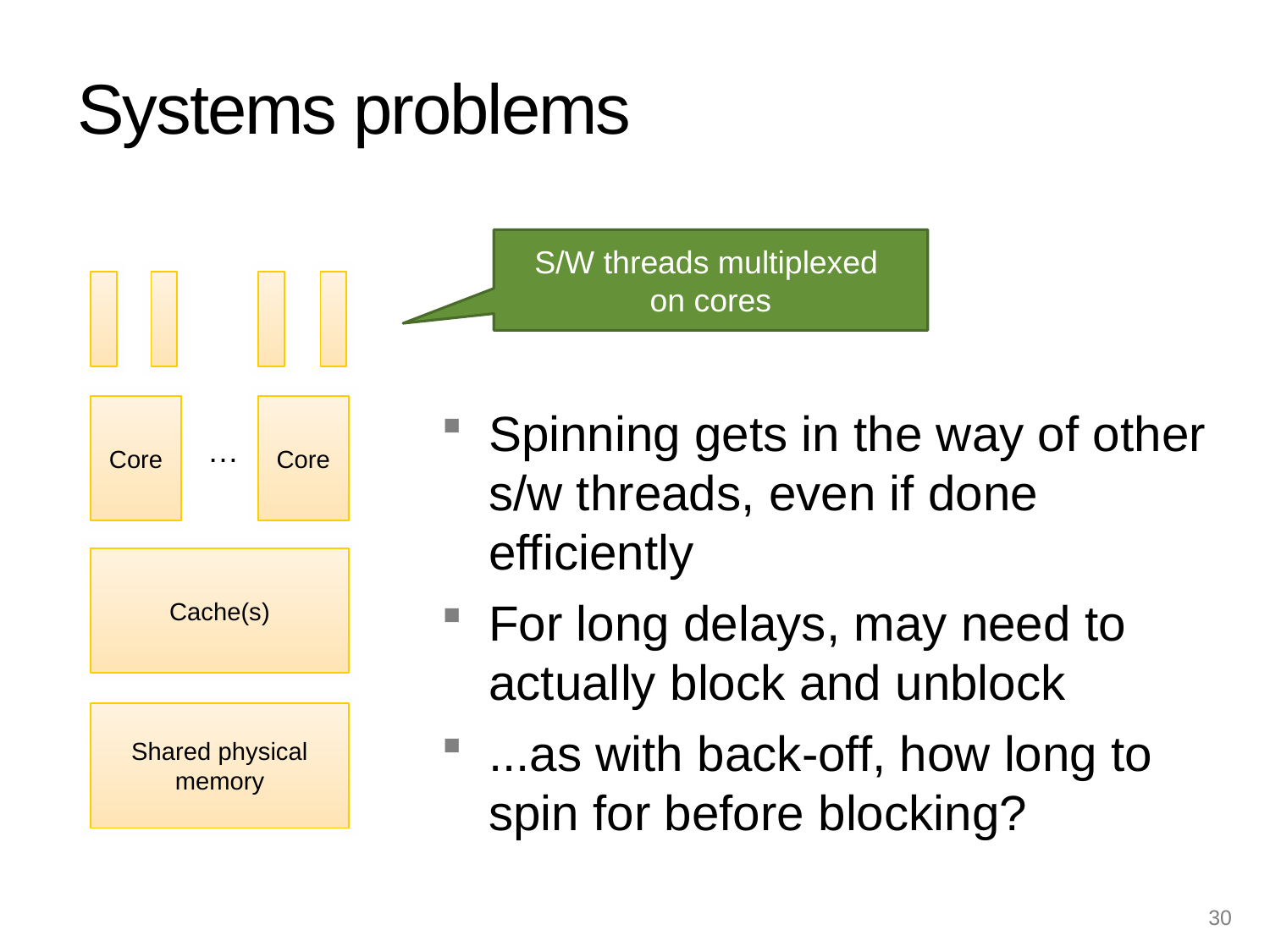

# Systems problems
S/W threads multiplexed
on cores

Core
Core
Spinning gets in the way of other s/w threads, even if done efficiently
For long delays, may need to actually block and unblock
...as with back-off, how long to spin for before blocking?
…
Cache(s)
Shared physical memory
30